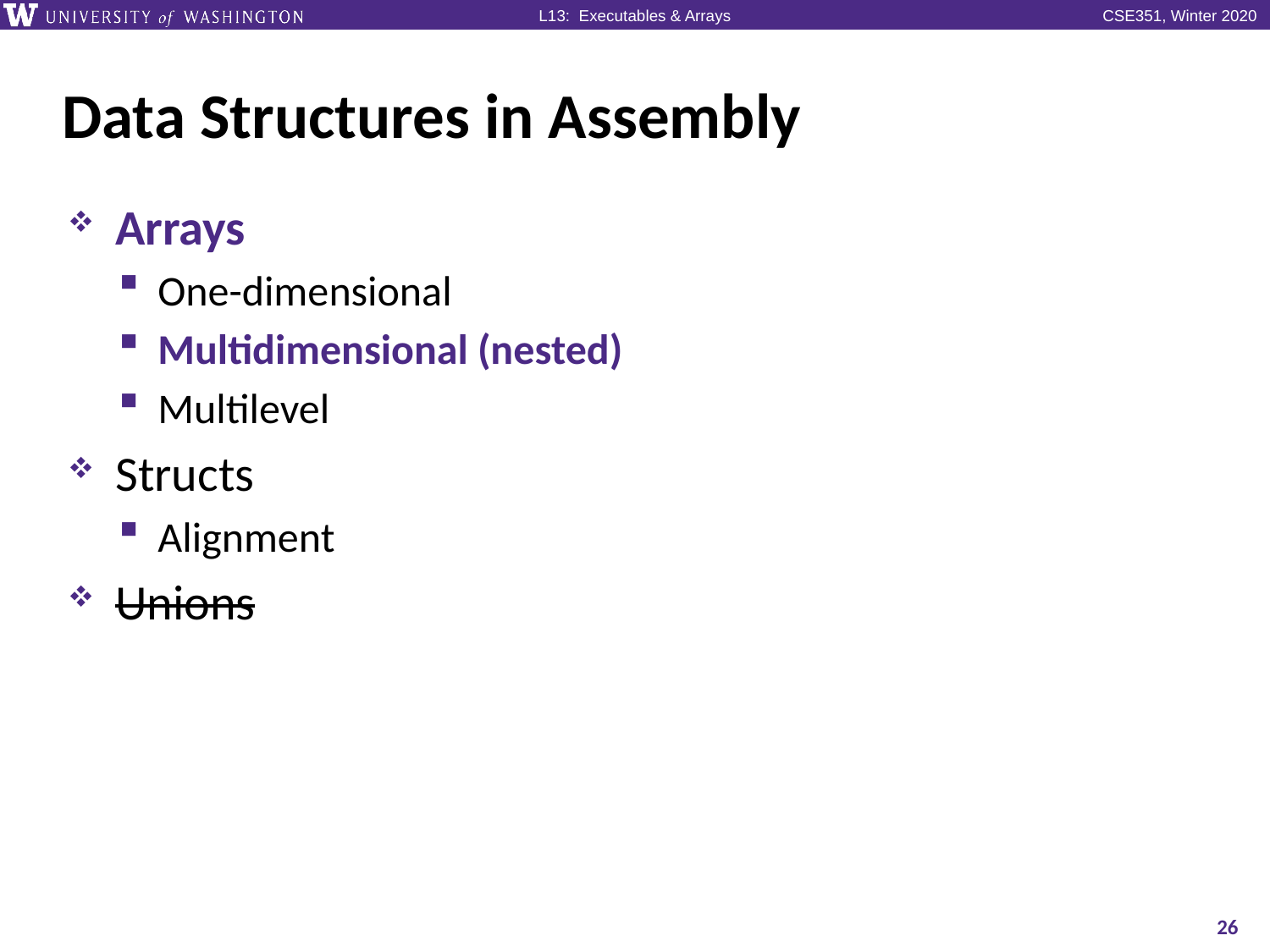

# Data Structures in Assembly
Arrays
One-dimensional
Multidimensional (nested)
Multilevel
Structs
Alignment
Unions

26